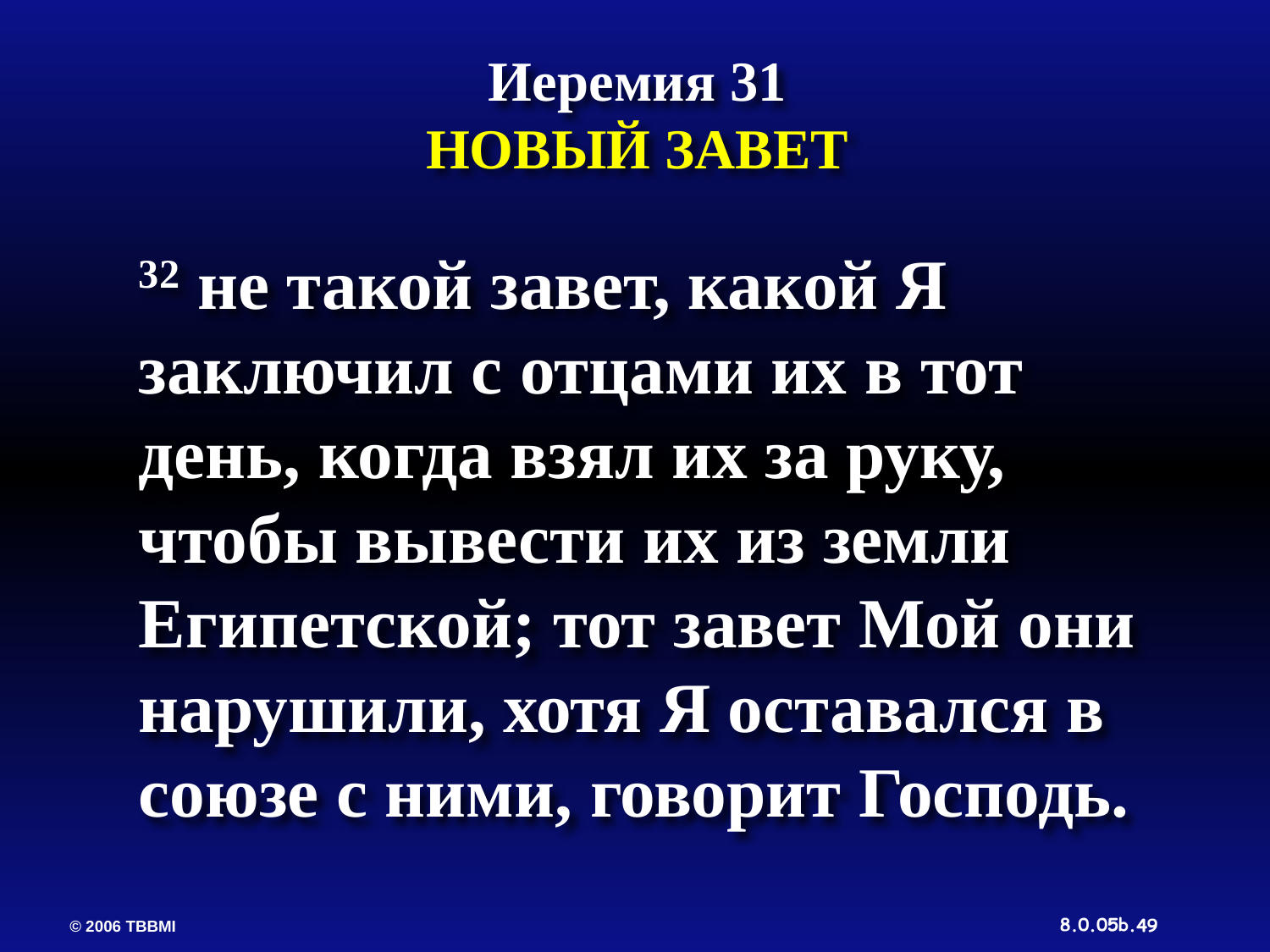

Иеремия 31
НОВЫЙ ЗАВЕТ

32 не такой завет, какой Я заключил с отцами их в тот день, когда взял их за руку, чтобы вывести их из земли Египетской; тот завет Мой они нарушили, хотя Я оставался в союзе с ними, говорит Господь.

49